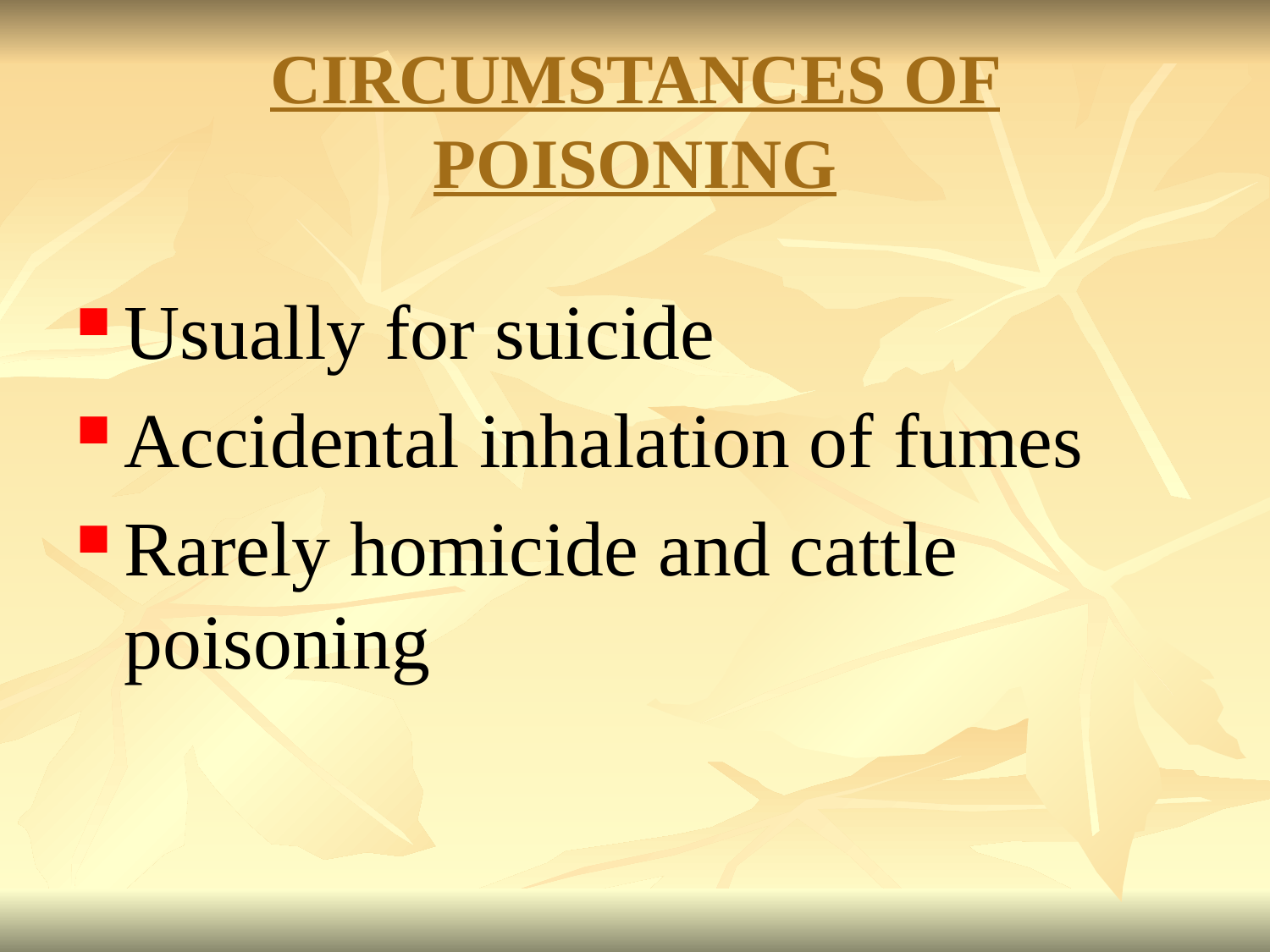

# CIRCUMSTANCES OF POISONING
Usually for suicide
Accidental inhalation of fumes
Rarely homicide and cattle poisoning